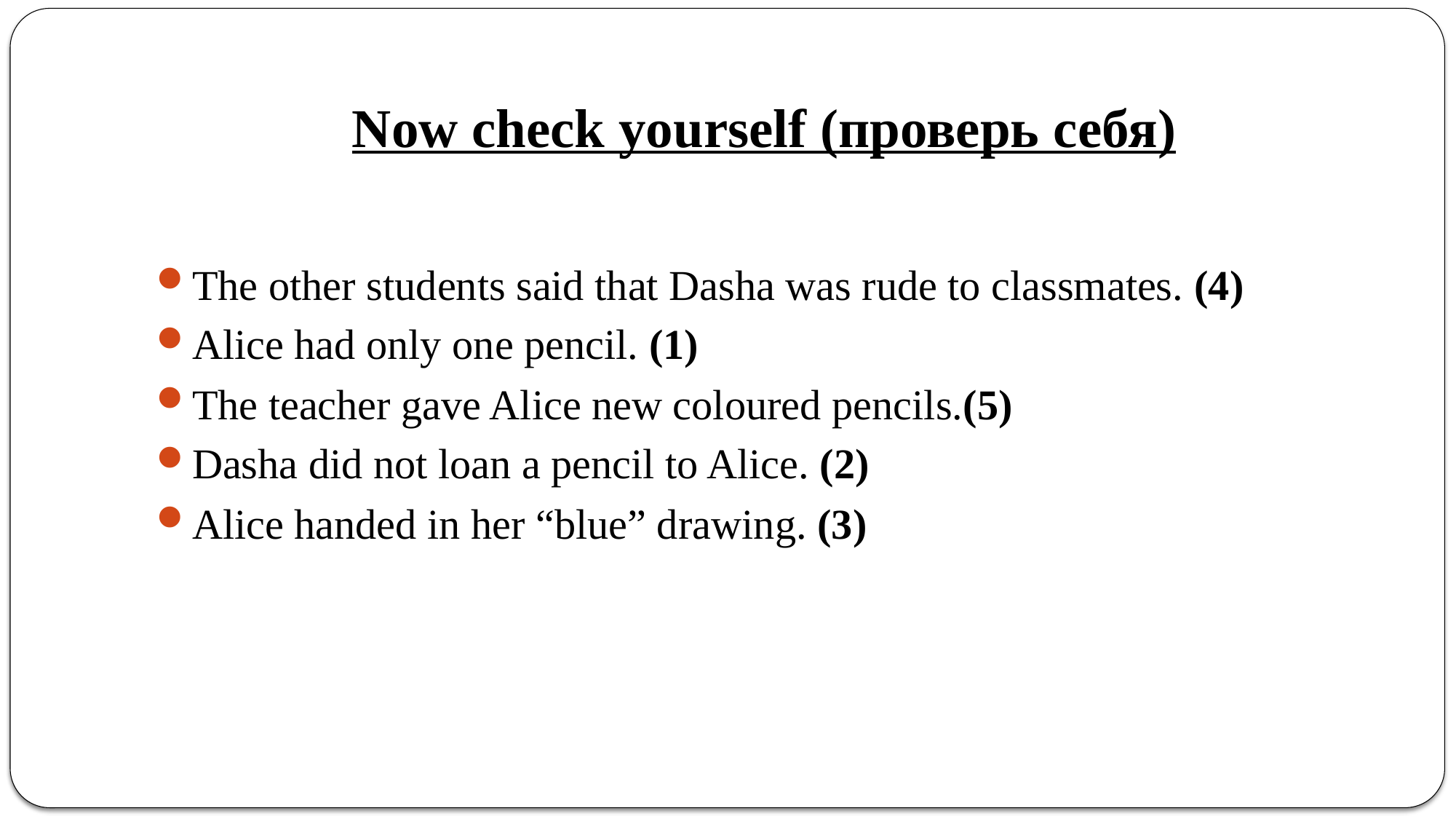

# Now check yourself (проверь себя)
The other students said that Dasha was rude to classmates. (4)
Alice had only one pencil. (1)
The teacher gave Alice new coloured pencils.(5)
Dasha did not loan a pencil to Alice. (2)
Alice handed in her “blue” drawing. (3)